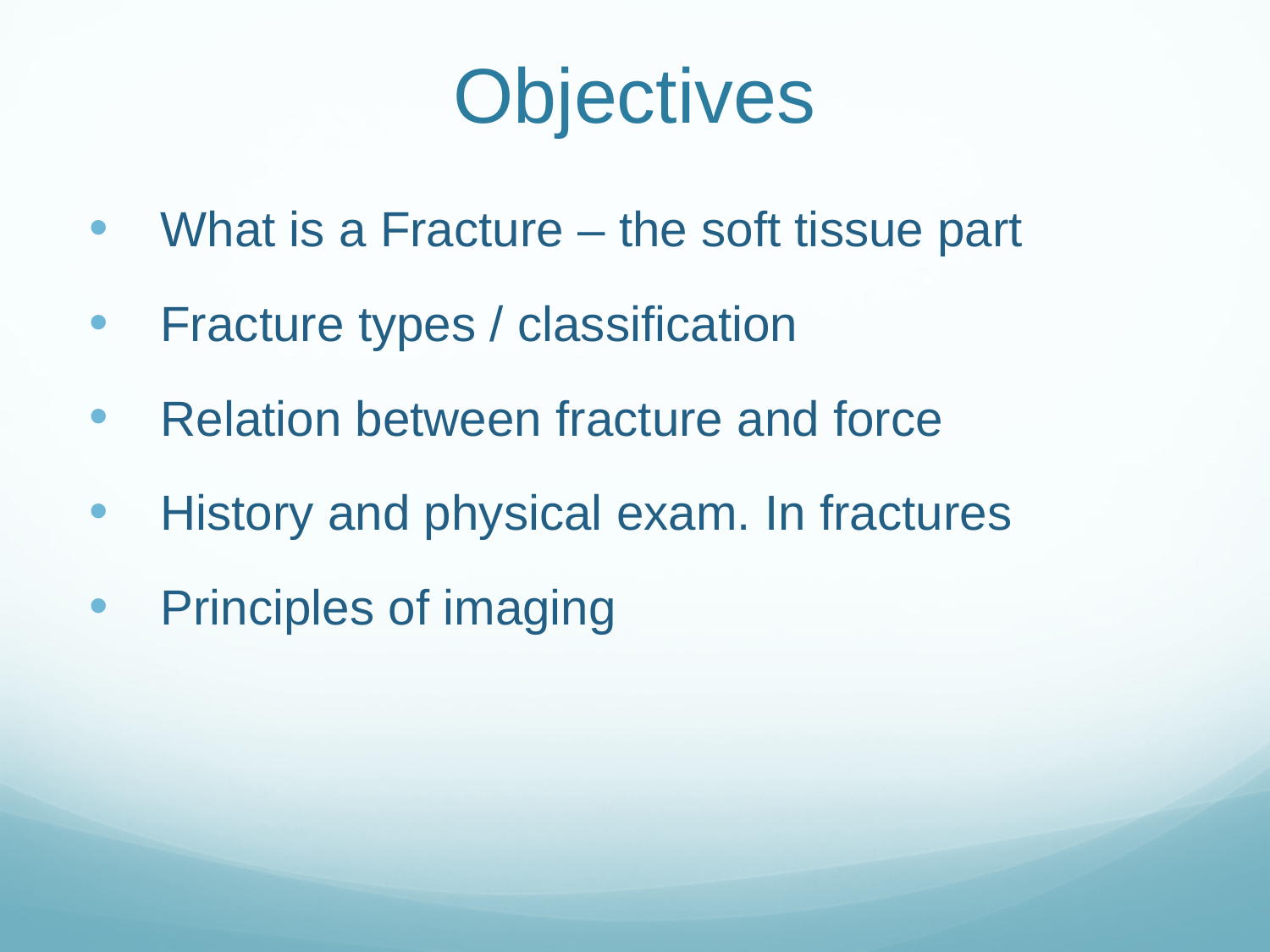

# Objectives
What is a Fracture – the soft tissue part
Fracture types / classification
Relation between fracture and force
History and physical exam. In fractures
Principles of imaging